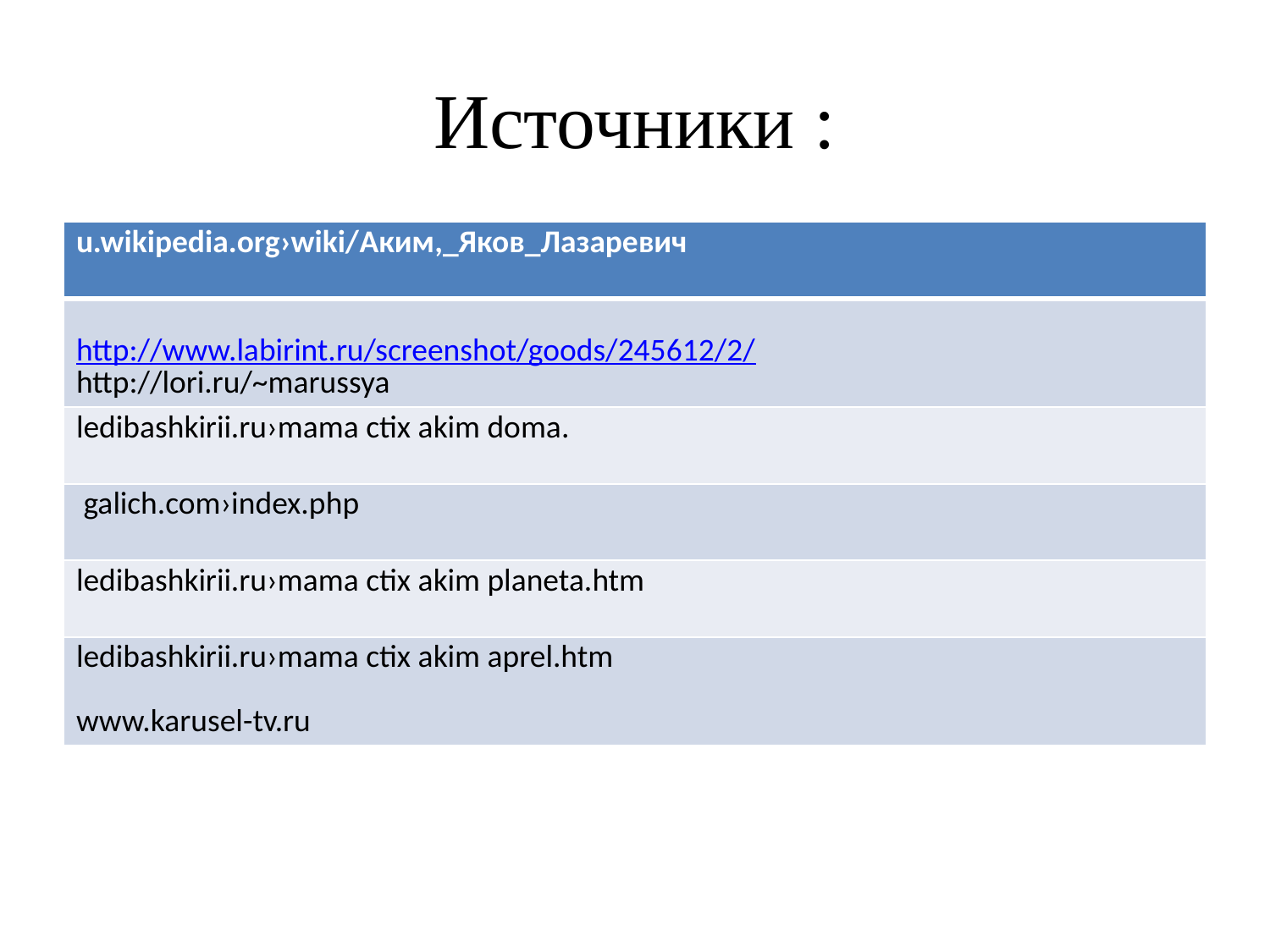

# Источники :
| u.wikipedia.org›wiki/Аким,\_Яков\_Лазаревич |
| --- |
| http://www.labirint.ru/screenshot/goods/245612/2/ http://lori.ru/~marussya |
| ledibashkirii.ru›mama ctix akim doma. |
| galich.com›index.php |
| ledibashkirii.ru›mama ctix akim planeta.htm |
| ledibashkirii.ru›mama ctix akim aprel.htm www.karusel-tv.ru |